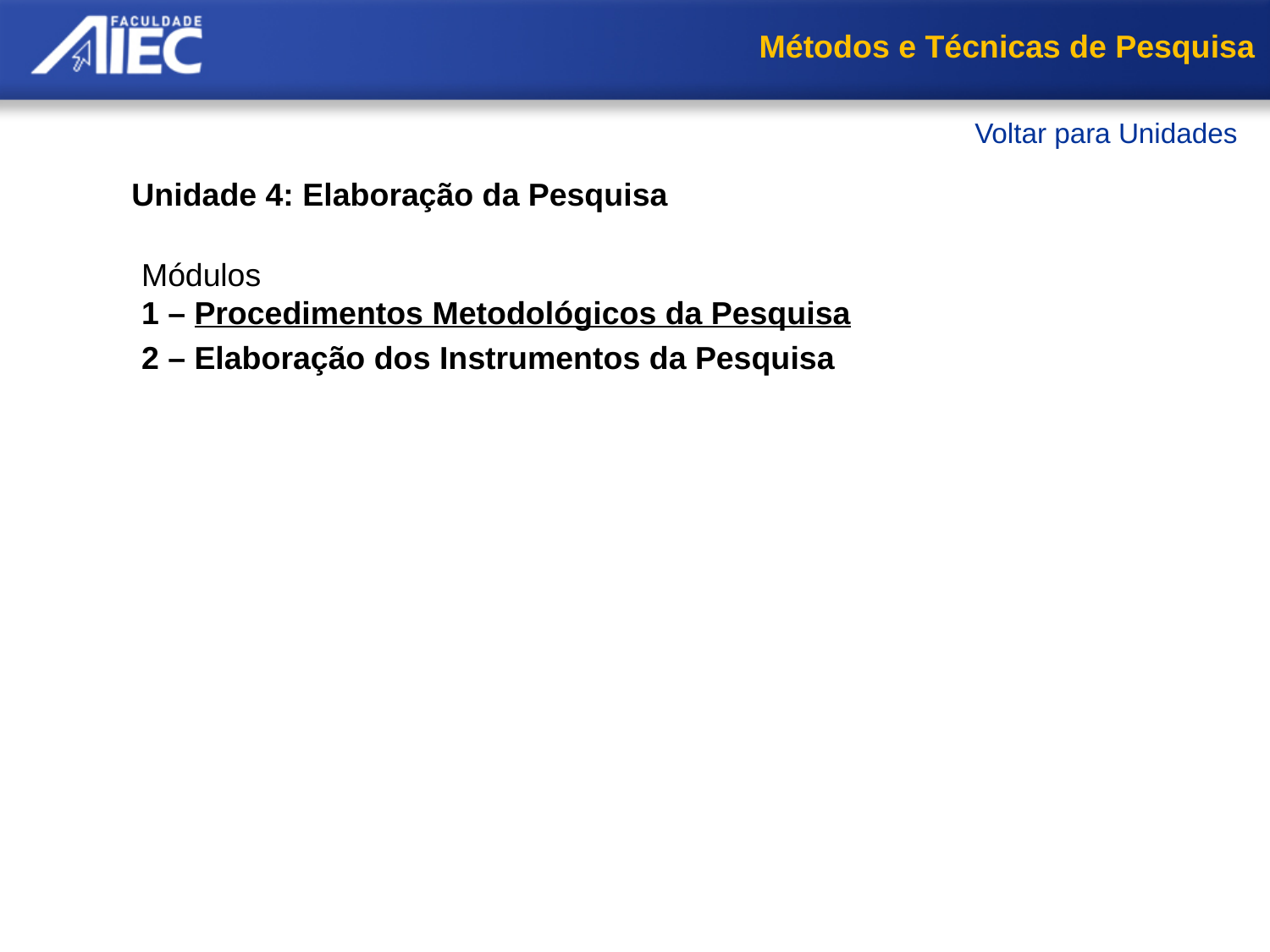

Métodos e Técnicas de Pesquisa
Voltar para Unidades
Unidade 4: Elaboração da Pesquisa
Módulos
1 – Procedimentos Metodológicos da Pesquisa
2 – Elaboração dos Instrumentos da Pesquisa

Metodologia
Marco Teórico
Tipos de Pesquisa
Questões de Pesquisa
Resumo